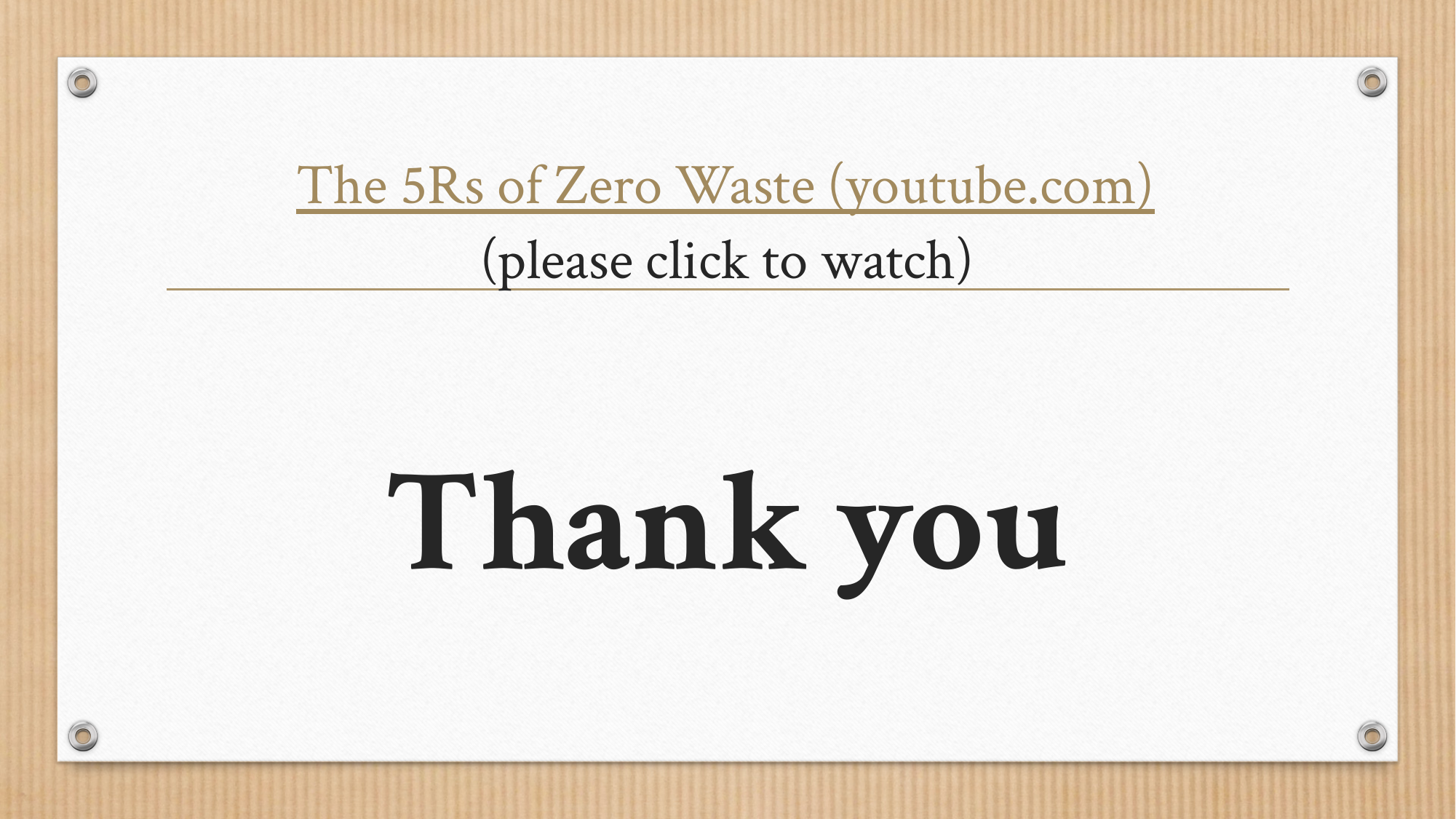

# The 5Rs of Zero Waste (youtube.com) (please click to watch)
Thank you